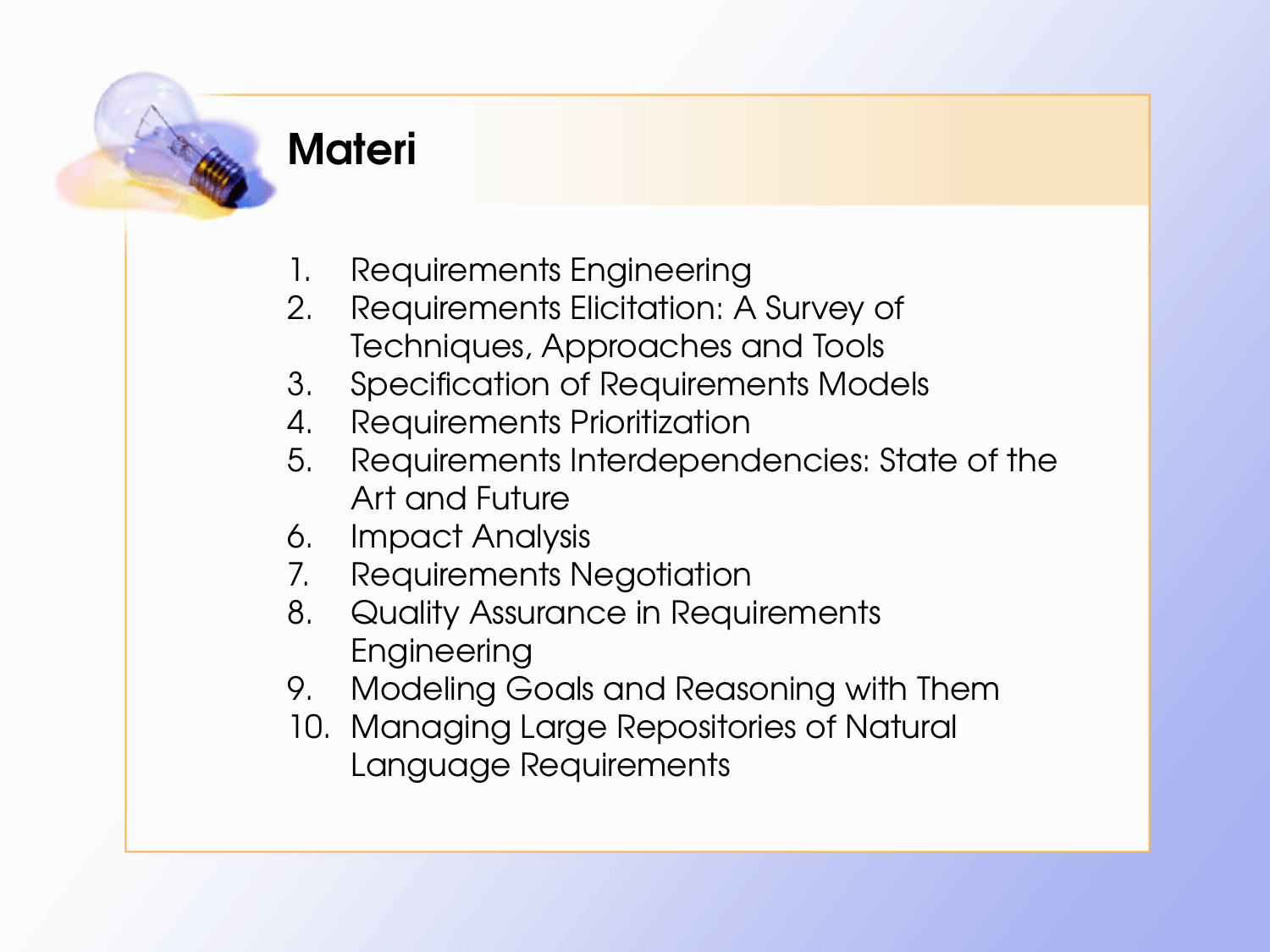

# Materi
Requirements Engineering
Requirements Elicitation: A Survey of Techniques, Approaches and Tools
Specification of Requirements Models
Requirements Prioritization
Requirements Interdependencies: State of the Art and Future
Impact Analysis
Requirements Negotiation
Quality Assurance in Requirements Engineering
Modeling Goals and Reasoning with Them
Managing Large Repositories of Natural Language Requirements